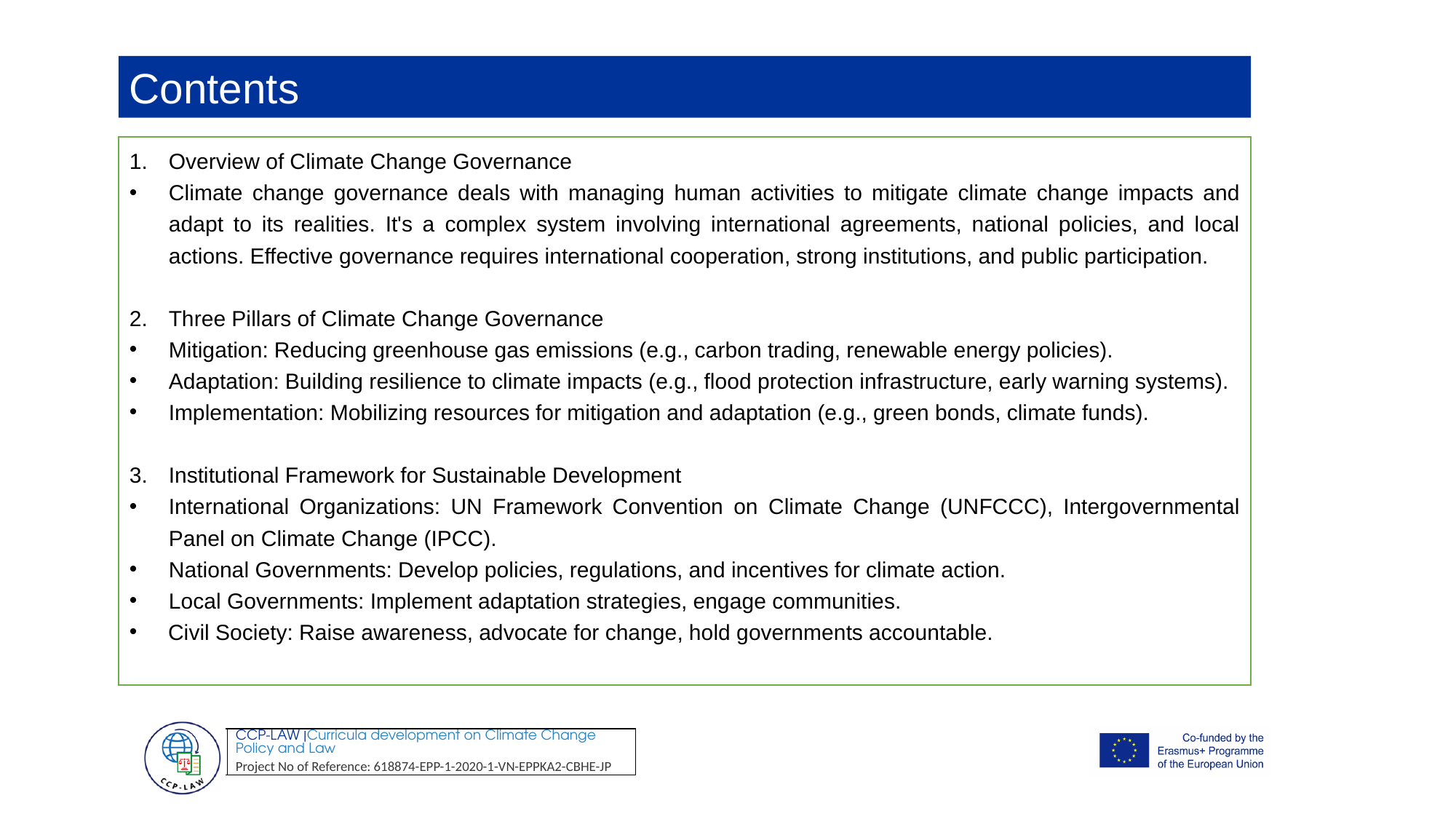

Contents
Overview of Climate Change Governance
Climate change governance deals with managing human activities to mitigate climate change impacts and adapt to its realities. It's a complex system involving international agreements, national policies, and local actions. Effective governance requires international cooperation, strong institutions, and public participation.

Three Pillars of Climate Change Governance
Mitigation: Reducing greenhouse gas emissions (e.g., carbon trading, renewable energy policies).
Adaptation: Building resilience to climate impacts (e.g., flood protection infrastructure, early warning systems).
Implementation: Mobilizing resources for mitigation and adaptation (e.g., green bonds, climate funds).

Institutional Framework for Sustainable Development
International Organizations: UN Framework Convention on Climate Change (UNFCCC), Intergovernmental Panel on Climate Change (IPCC).
National Governments: Develop policies, regulations, and incentives for climate action.
Local Governments: Implement adaptation strategies, engage communities.
 Civil Society: Raise awareness, advocate for change, hold governments accountable.